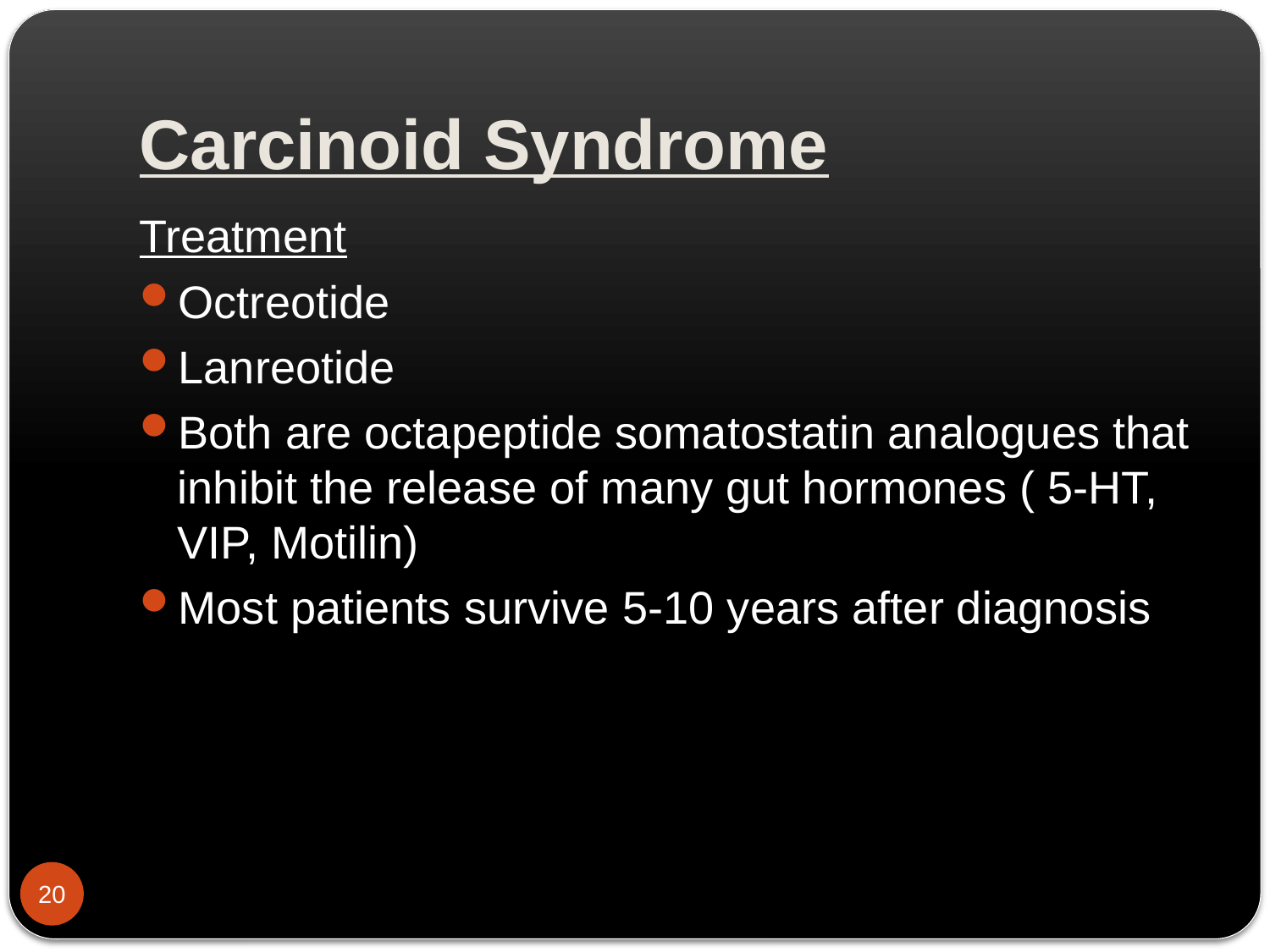

# Carcinoid Syndrome
Treatment
Octreotide
Lanreotide
Both are octapeptide somatostatin analogues that inhibit the release of many gut hormones ( 5-HT, VIP, Motilin)
Most patients survive 5-10 years after diagnosis
20